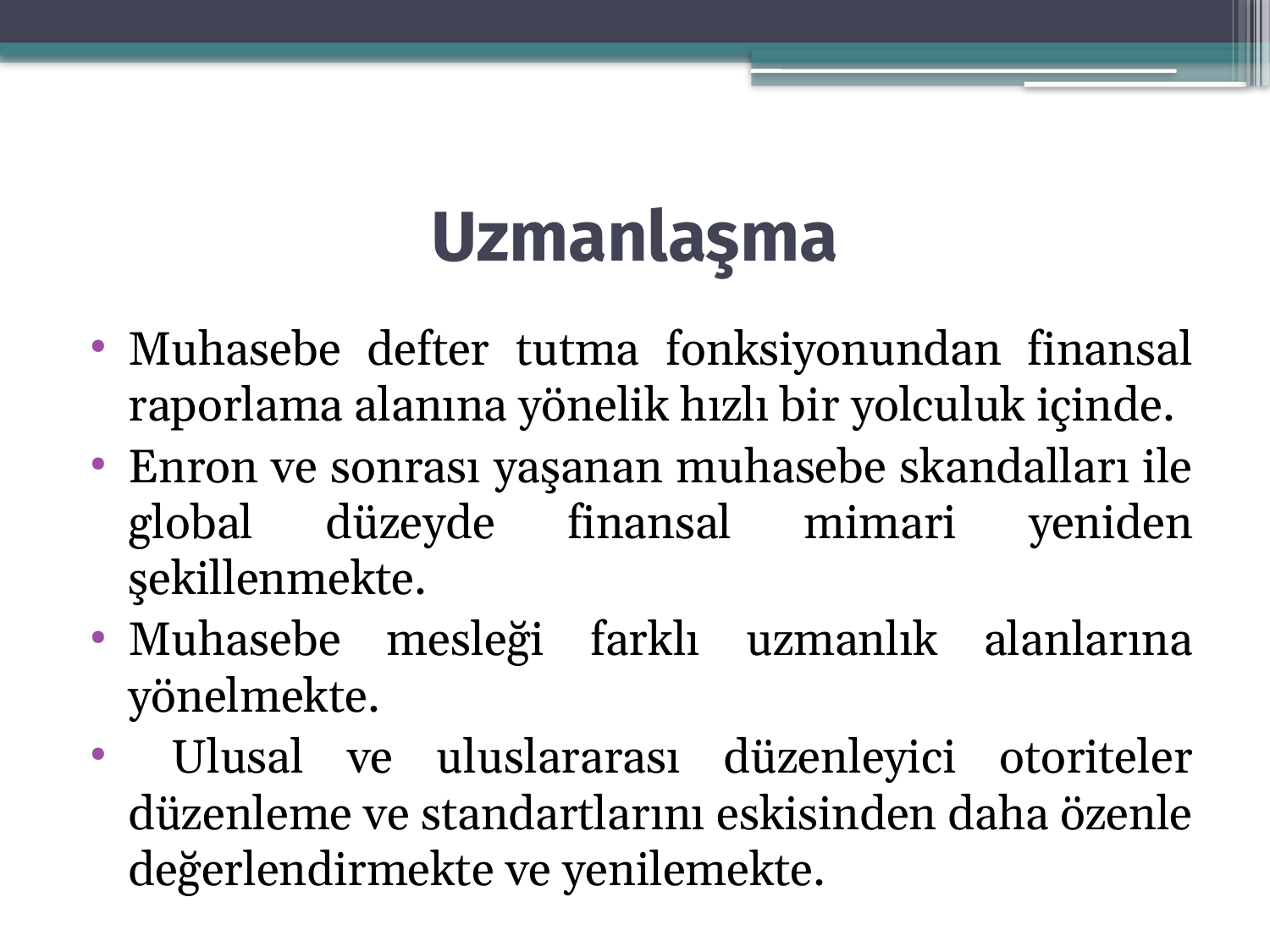

# Uzmanlaşma
Muhasebe defter tutma fonksiyonundan finansal raporlama alanına yönelik hızlı bir yolculuk içinde.
Enron ve sonrası yaşanan muhasebe skandalları ile global düzeyde finansal mimari yeniden şekillenmekte.
Muhasebe mesleği farklı uzmanlık alanlarına yönelmekte.
 Ulusal ve uluslararası düzenleyici otoriteler düzenleme ve standartlarını eskisinden daha özenle değerlendirmekte ve yenilemekte.